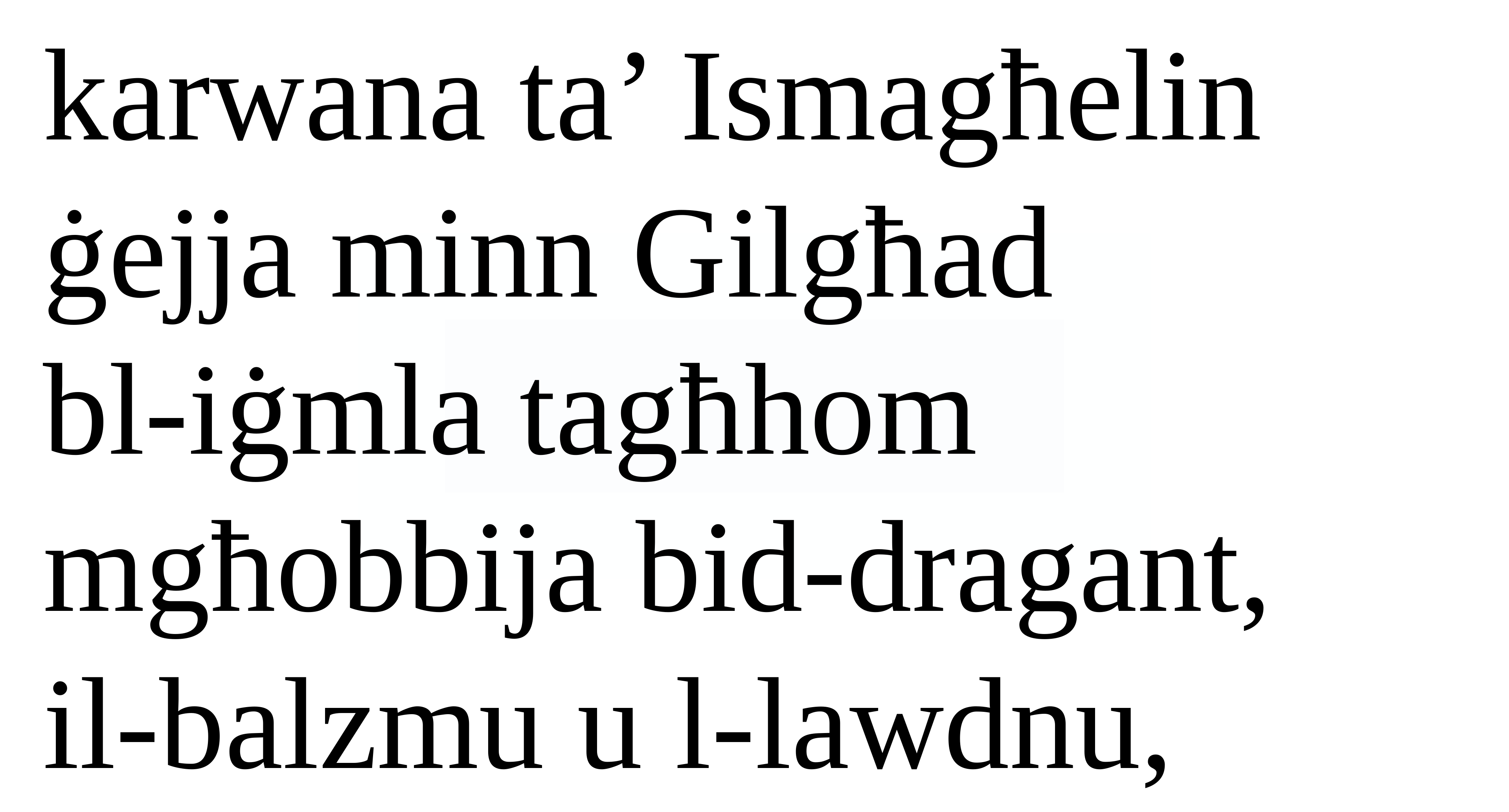

karwana ta’ Ismagħelin ġejja minn Gilgħad
bl-iġmla tagħhom mgħobbija bid-dragant,
il-balzmu u l-lawdnu,